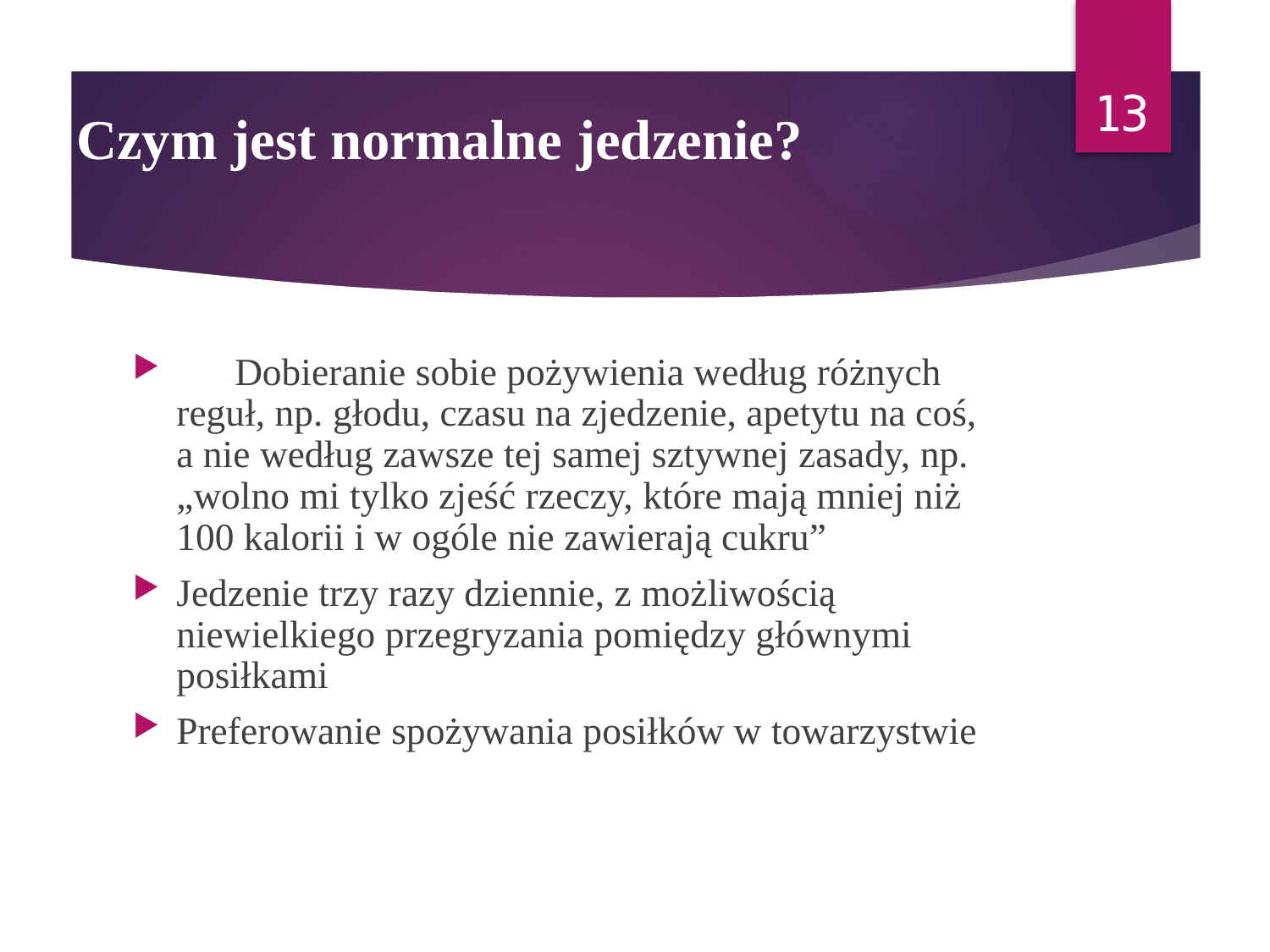

13
# Czym jest normalne jedzenie?
      Dobieranie sobie pożywienia według różnych reguł, np. głodu, czasu na zjedzenie, apetytu na coś, a nie według zawsze tej samej sztywnej zasady, np. „wolno mi tylko zjeść rzeczy, które mają mniej niż 100 kalorii i w ogóle nie zawierają cukru”
Jedzenie trzy razy dziennie, z możliwością niewielkiego przegryzania pomiędzy głównymi posiłkami
Preferowanie spożywania posiłków w towarzystwie